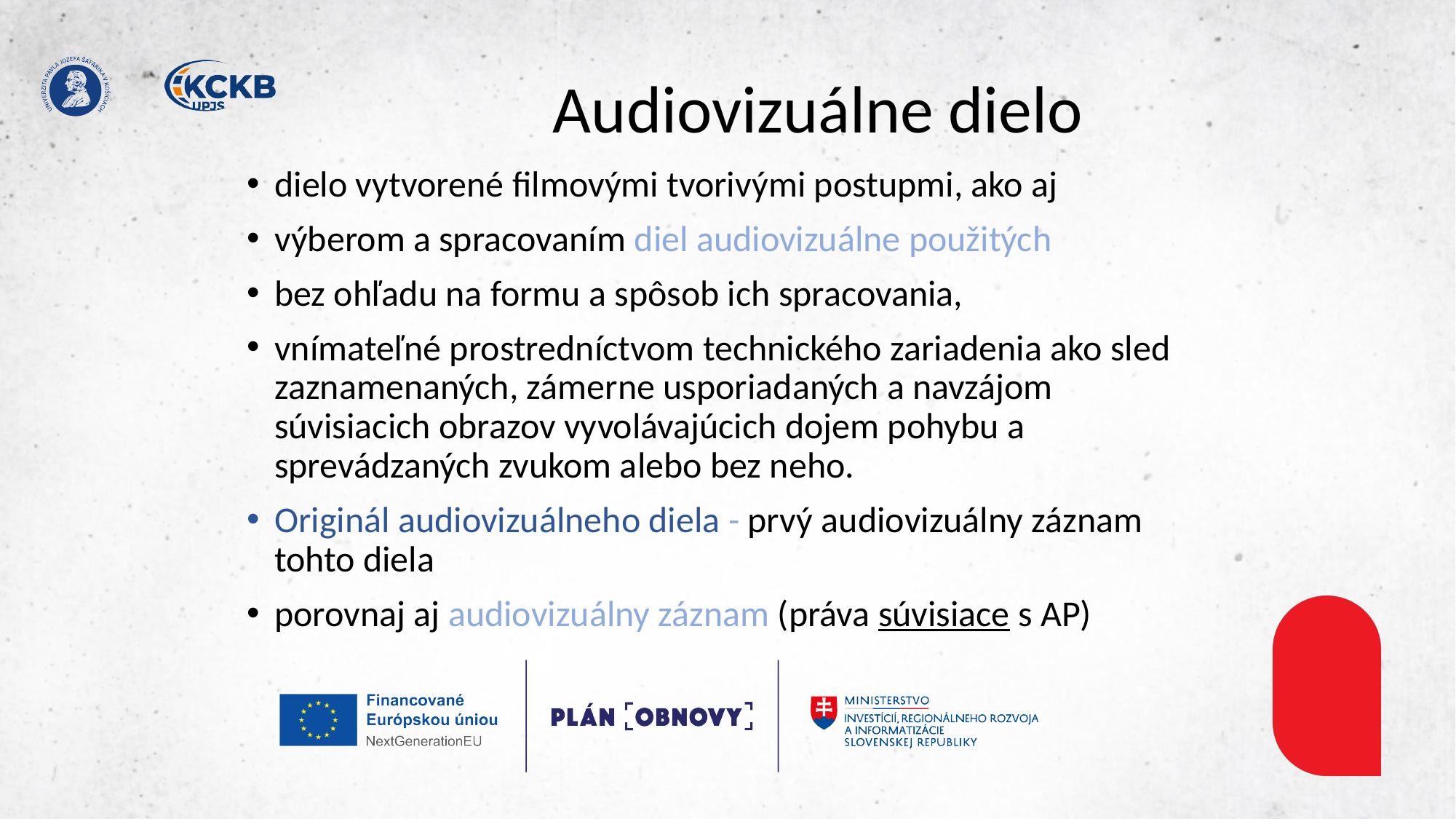

# Audiovizuálne dielo
dielo vytvorené filmovými tvorivými postupmi, ako aj
výberom a spracovaním diel audiovizuálne použitých
bez ohľadu na formu a spôsob ich spracovania,
vnímateľné prostredníctvom technického zariadenia ako sled zaznamenaných, zámerne usporiadaných a navzájom súvisiacich obrazov vyvolávajúcich dojem pohybu a sprevádzaných zvukom alebo bez neho.
Originál audiovizuálneho diela - prvý audiovizuálny záznam tohto diela
porovnaj aj audiovizuálny záznam (práva súvisiace s AP)